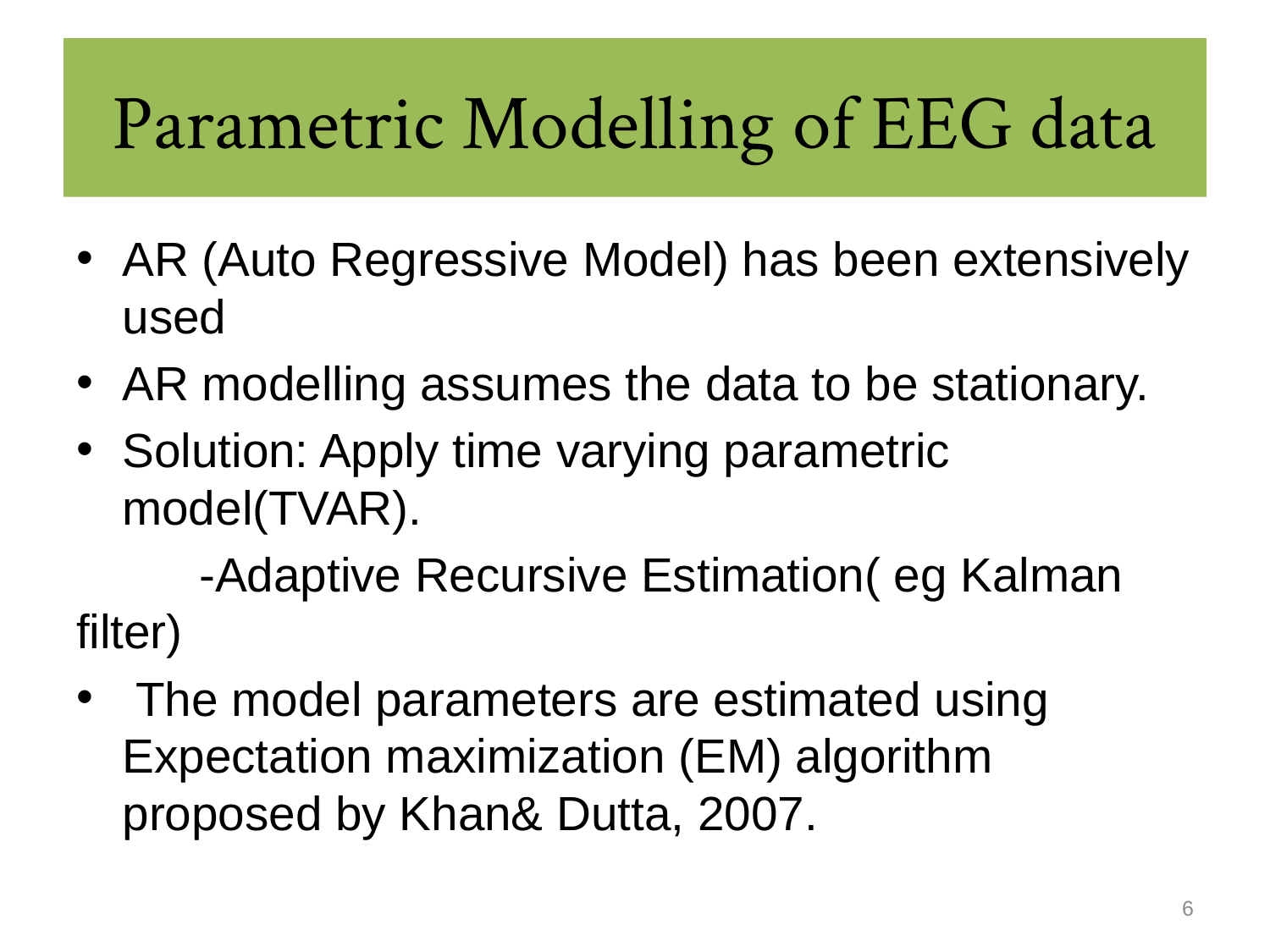

# Parametric Modelling of EEG data
AR (Auto Regressive Model) has been extensively used
AR modelling assumes the data to be stationary.
Solution: Apply time varying parametric model(TVAR).
	-Adaptive Recursive Estimation( eg Kalman filter)
 The model parameters are estimated using Expectation maximization (EM) algorithm proposed by Khan& Dutta, 2007.

6